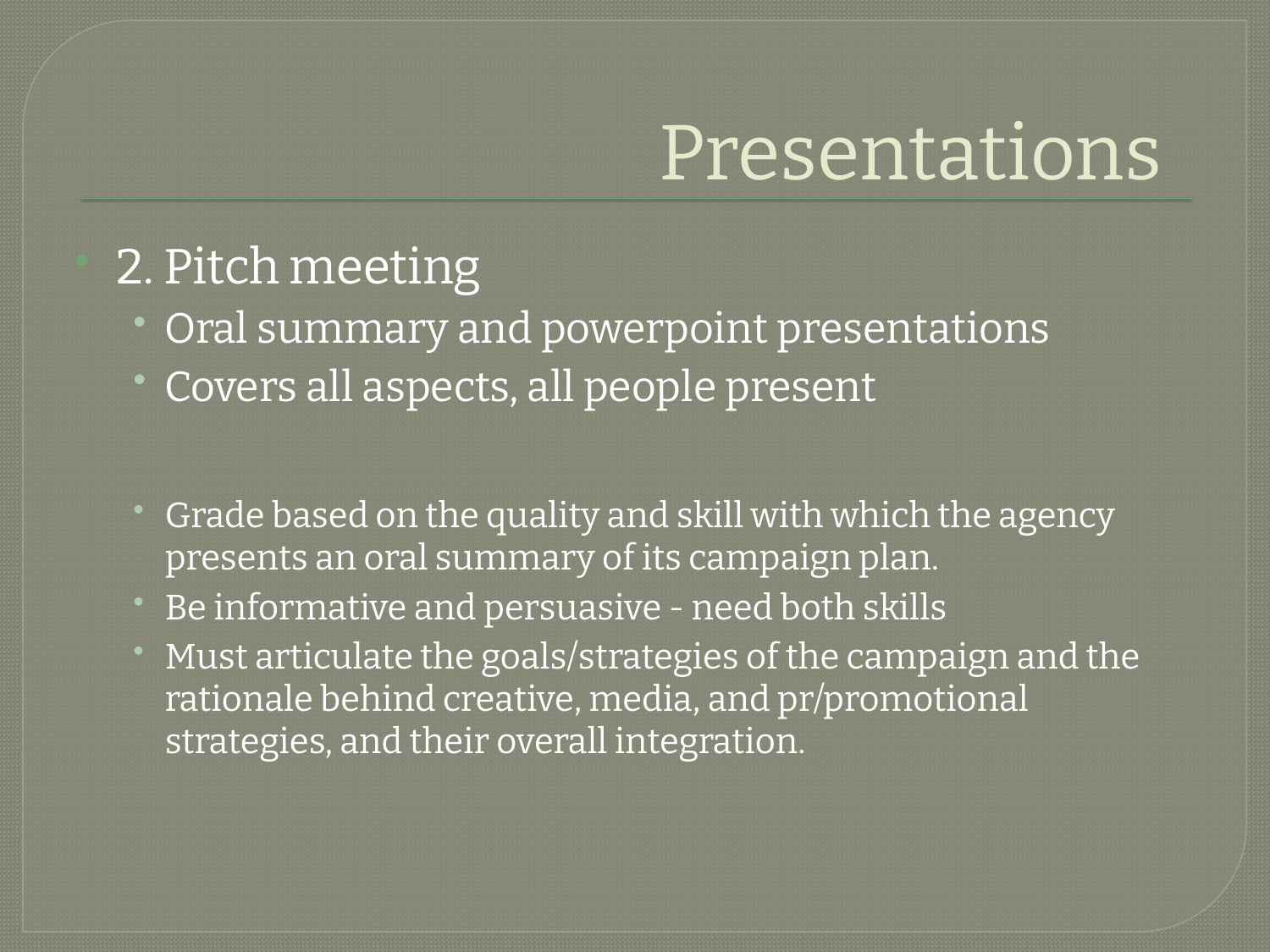

# Presentations
2. Pitch meeting
Oral summary and powerpoint presentations
Covers all aspects, all people present

Grade based on the quality and skill with which the agency presents an oral summary of its campaign plan.
Be informative and persuasive - need both skills
Must articulate the goals/strategies of the campaign and the rationale behind creative, media, and pr/promotional strategies, and their overall integration.